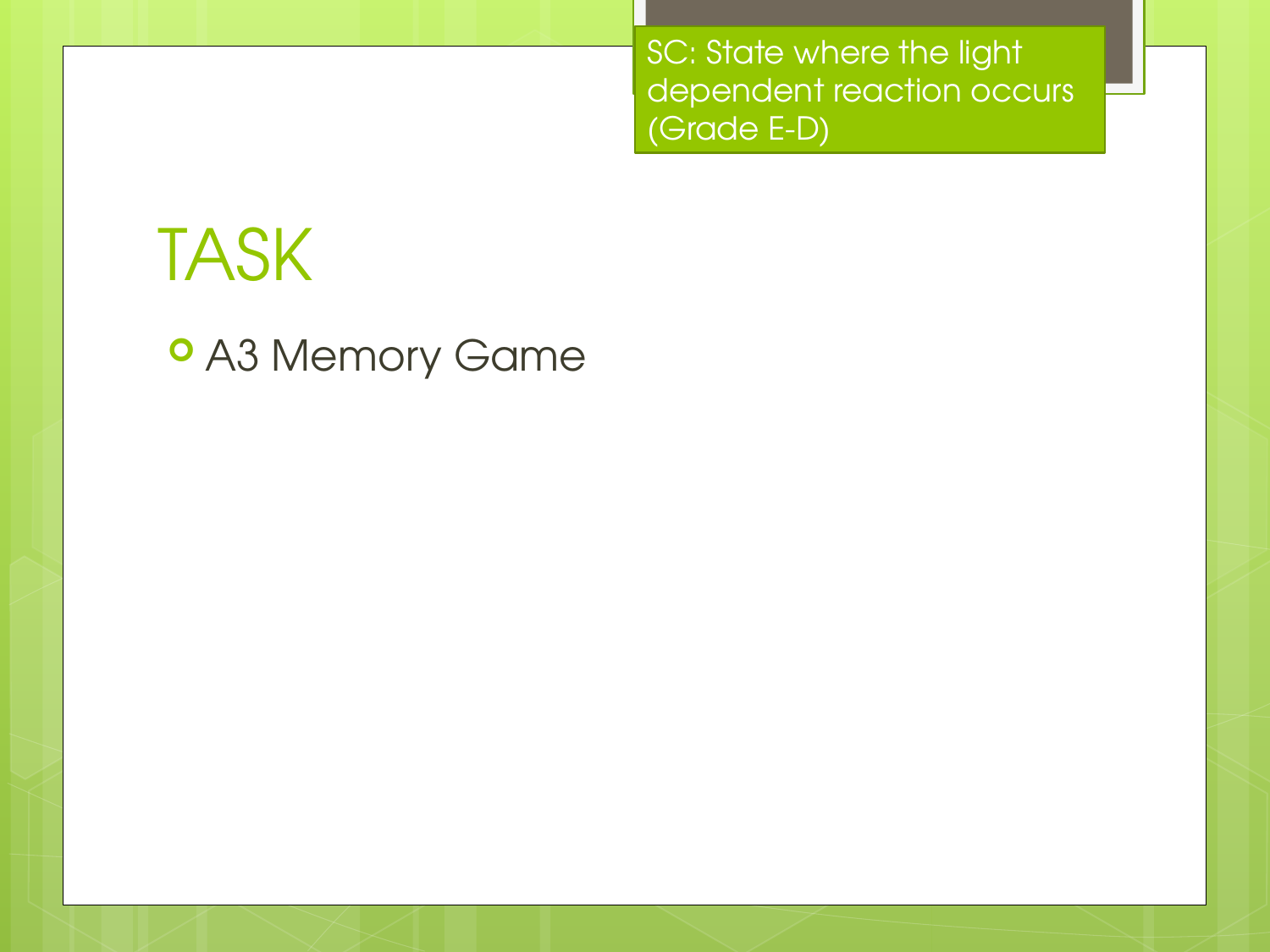

SC: State where the light dependent reaction occurs (Grade E-D)
# TASK
A3 Memory Game